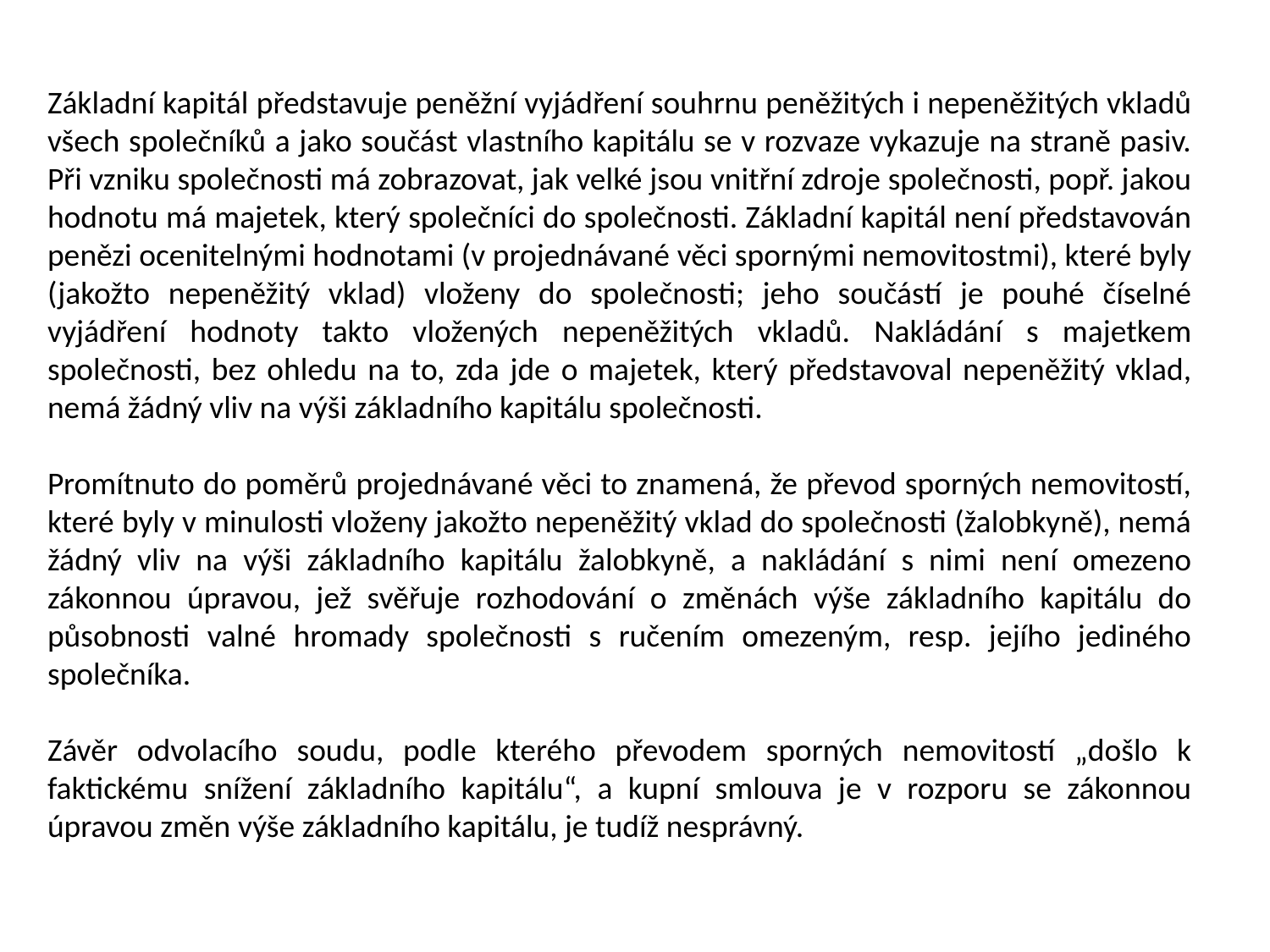

Základní kapitál představuje peněžní vyjádření souhrnu peněžitých i nepeněžitých vkladů všech společníků a jako součást vlastního kapitálu se v rozvaze vykazuje na straně pasiv. Při vzniku společnosti má zobrazovat, jak velké jsou vnitřní zdroje společnosti, popř. jakou hodnotu má majetek, který společníci do společnosti. Základní kapitál není představován penězi ocenitelnými hodnotami (v projednávané věci spornými nemovitostmi), které byly (jakožto nepeněžitý vklad) vloženy do společnosti; jeho součástí je pouhé číselné vyjádření hodnoty takto vložených nepeněžitých vkladů. Nakládání s majetkem společnosti, bez ohledu na to, zda jde o majetek, který představoval nepeněžitý vklad, nemá žádný vliv na výši základního kapitálu společnosti.

Promítnuto do poměrů projednávané věci to znamená, že převod sporných nemovitostí, které byly v minulosti vloženy jakožto nepeněžitý vklad do společnosti (žalobkyně), nemá žádný vliv na výši základního kapitálu žalobkyně, a nakládání s nimi není omezeno zákonnou úpravou, jež svěřuje rozhodování o změnách výše základního kapitálu do působnosti valné hromady společnosti s ručením omezeným, resp. jejího jediného společníka.

Závěr odvolacího soudu, podle kterého převodem sporných nemovitostí „došlo k faktickému snížení základního kapitálu“, a kupní smlouva je v rozporu se zákonnou úpravou změn výše základního kapitálu, je tudíž nesprávný.